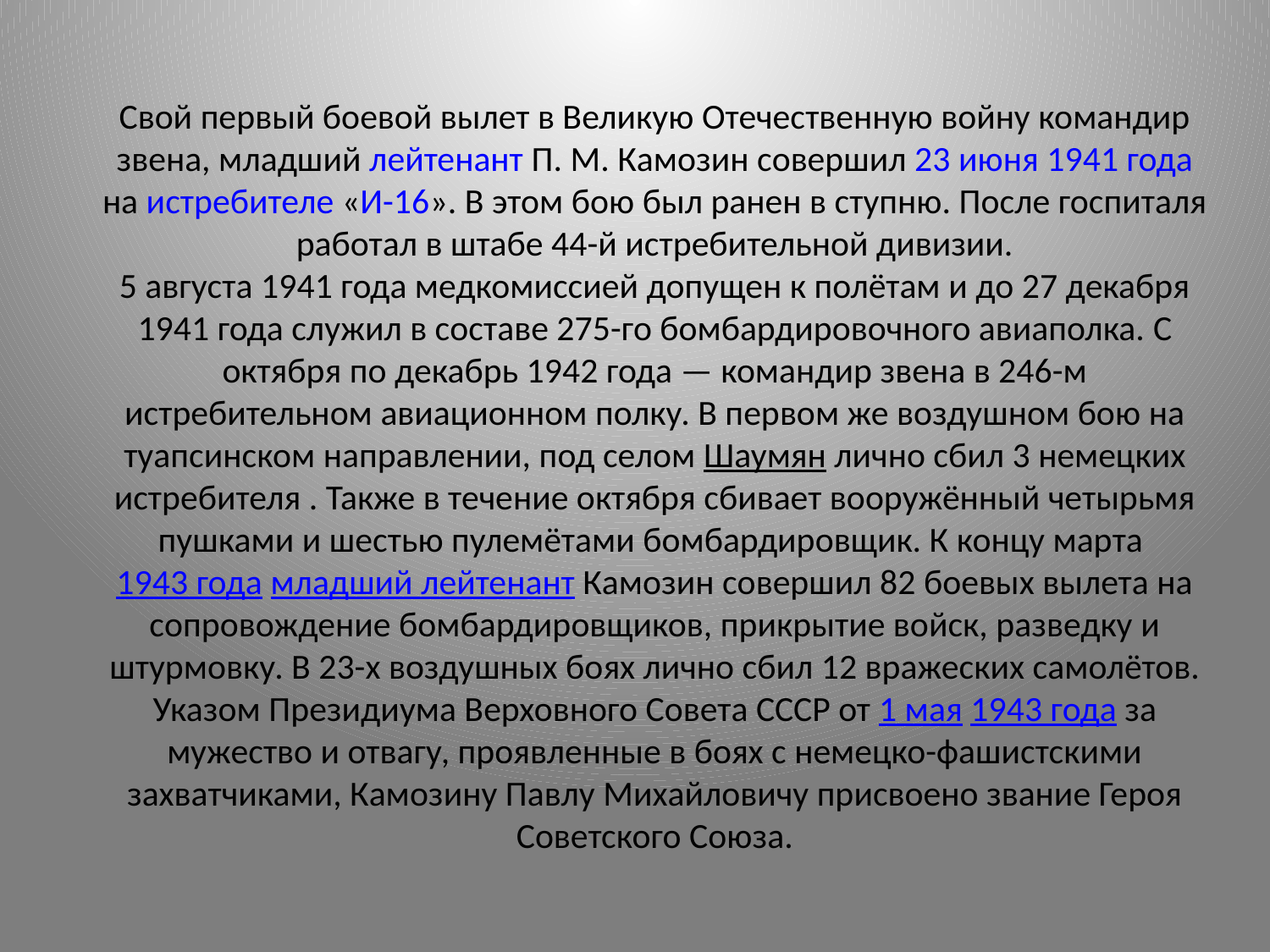

Свой первый боевой вылет в Великую Отечественную войну командир звена, младший лейтенант П. М. Камозин совершил 23 июня 1941 года на истребителе «И-16». В этом бою был ранен в ступню. После госпиталя работал в штабе 44-й истребительной дивизии.
5 августа 1941 года медкомиссией допущен к полётам и до 27 декабря 1941 года служил в составе 275-го бомбардировочного авиаполка. С октября по декабрь 1942 года — командир звена в 246-м истребительном авиационном полку. В первом же воздушном бою на туапсинском направлении, под селом Шаумян лично сбил 3 немецких истребителя . Также в течение октября сбивает вооружённый четырьмя пушками и шестью пулемётами бомбардировщик. К концу марта 1943 года младший лейтенант Камозин совершил 82 боевых вылета на сопровождение бомбардировщиков, прикрытие войск, разведку и штурмовку. В 23-х воздушных боях лично сбил 12 вражеских самолётов.
Указом Президиума Верховного Совета СССР от 1 мая 1943 года за мужество и отвагу, проявленные в боях с немецко-фашистскими захватчиками, Камозину Павлу Михайловичу присвоено звание Героя Советского Союза.